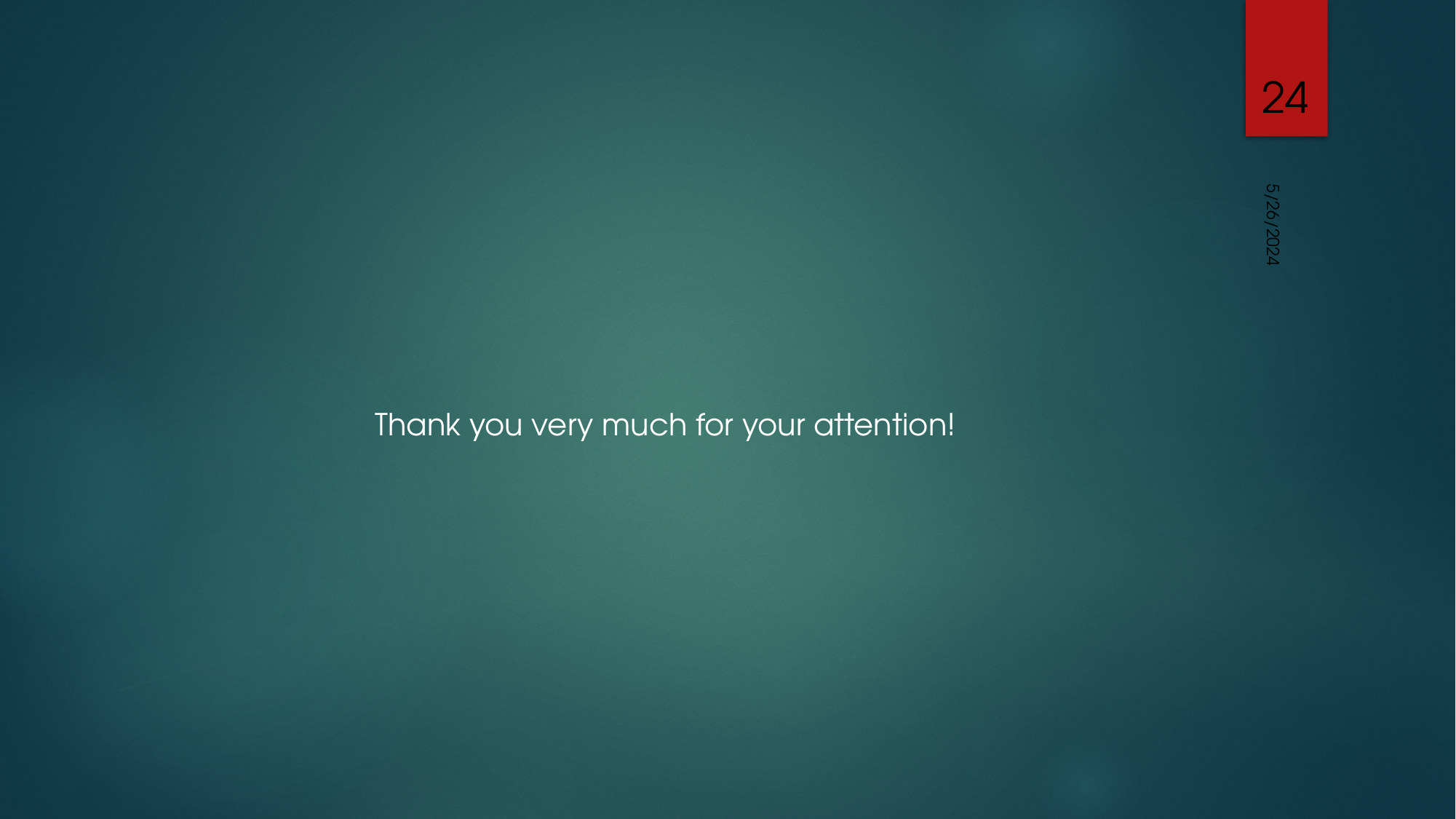

24
#
5/26/2024

Thank you very much for your attention!